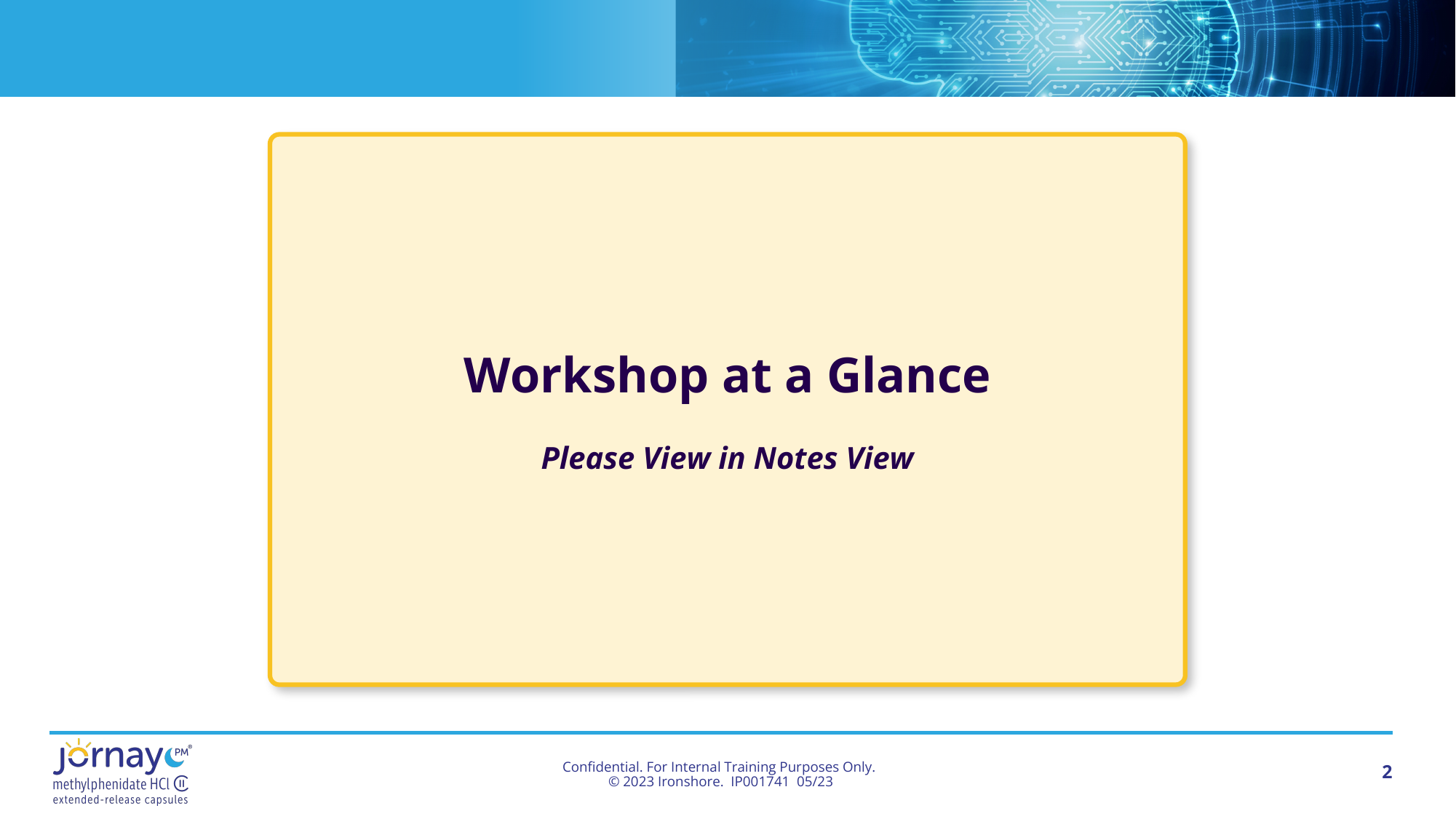

Workshop at a Glance

Please View in Notes View